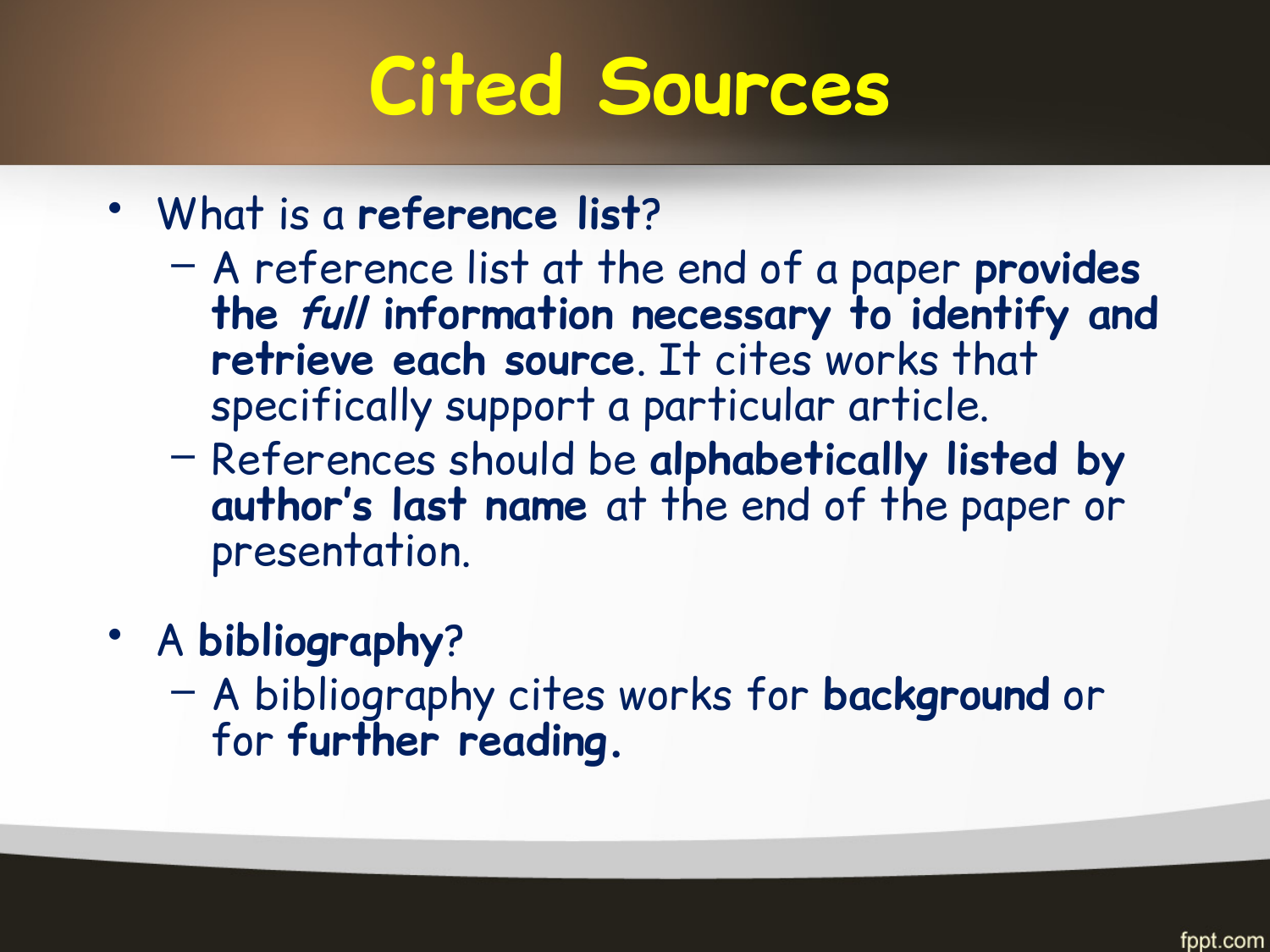

# Cited Sources
What is a reference list?
A reference list at the end of a paper provides the full information necessary to identify and retrieve each source. It cites works that specifically support a particular article.
References should be alphabetically listed by author’s last name at the end of the paper or presentation.

A bibliography?
A bibliography cites works for background or for further reading.